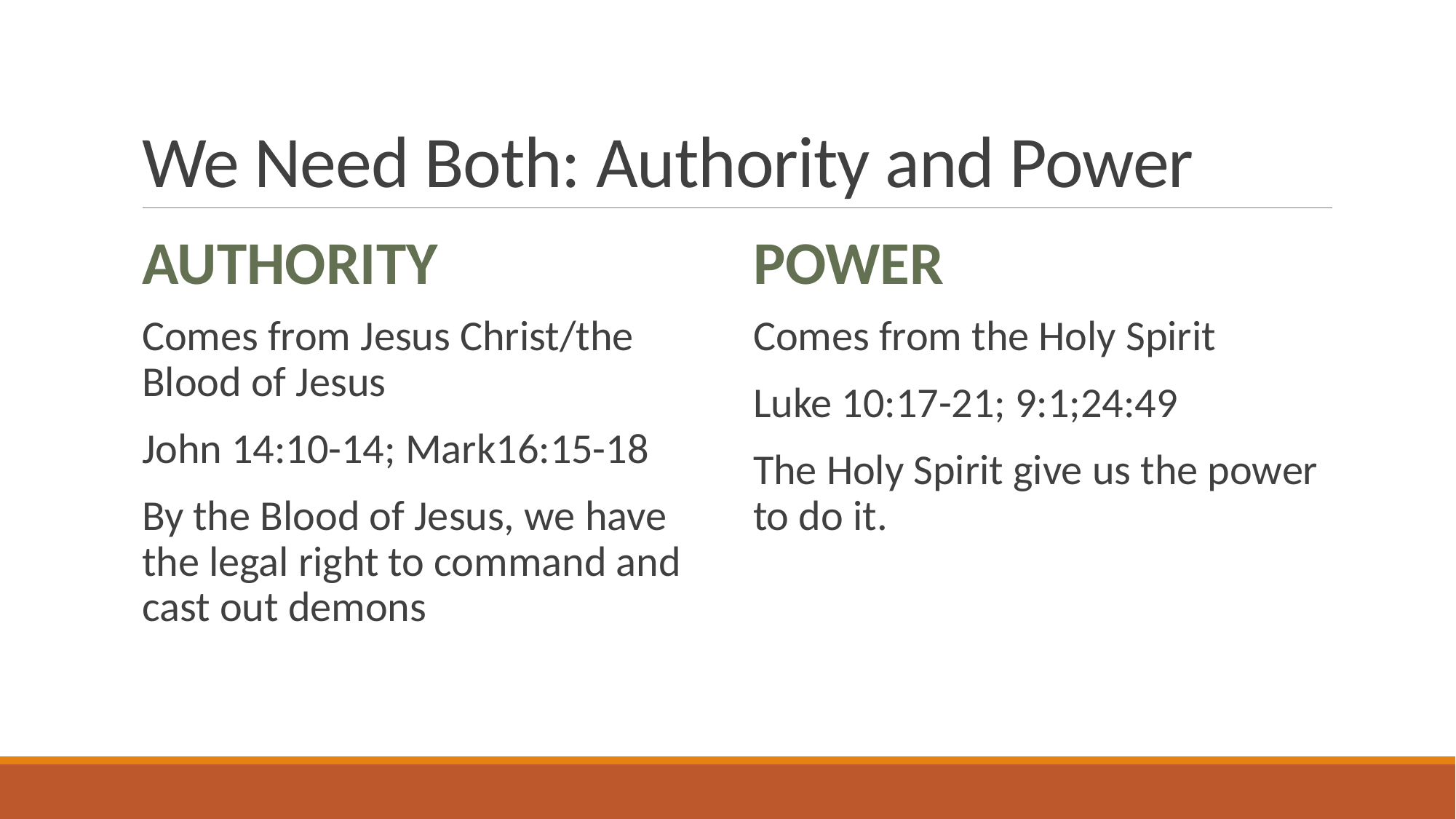

# We Need Both: Authority and Power
Authority
Power
Comes from Jesus Christ/the Blood of Jesus
John 14:10-14; Mark16:15-18
By the Blood of Jesus, we have the legal right to command and cast out demons
Comes from the Holy Spirit
Luke 10:17-21; 9:1;24:49
The Holy Spirit give us the power to do it.